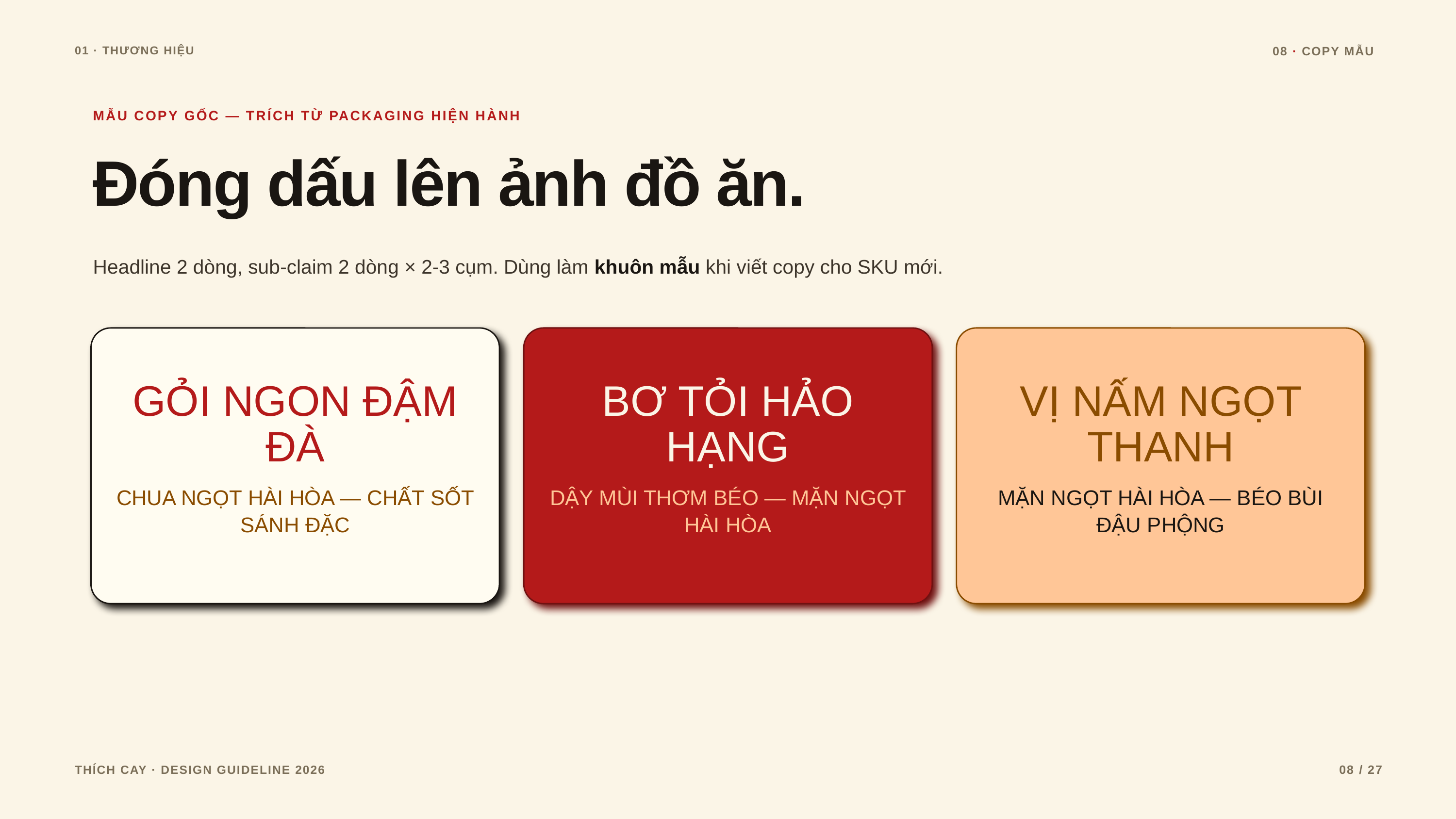

01 · THƯƠNG HIỆU
08 · COPY MẪU
MẪU COPY GỐC — TRÍCH TỪ PACKAGING HIỆN HÀNH
Đóng dấu lên ảnh đồ ăn.
Headline 2 dòng, sub-claim 2 dòng × 2-3 cụm. Dùng làm khuôn mẫu khi viết copy cho SKU mới.

GỎI NGON ĐẬM ĐÀ
BƠ TỎI HẢO HẠNG
VỊ NẤM NGỌT THANH
CHUA NGỌT HÀI HÒA — CHẤT SỐT SÁNH ĐẶC
DẬY MÙI THƠM BÉO — MẶN NGỌT HÀI HÒA
MẶN NGỌT HÀI HÒA — BÉO BÙI ĐẬU PHỘNG
THÍCH CAY · DESIGN GUIDELINE 2026
08 / 27